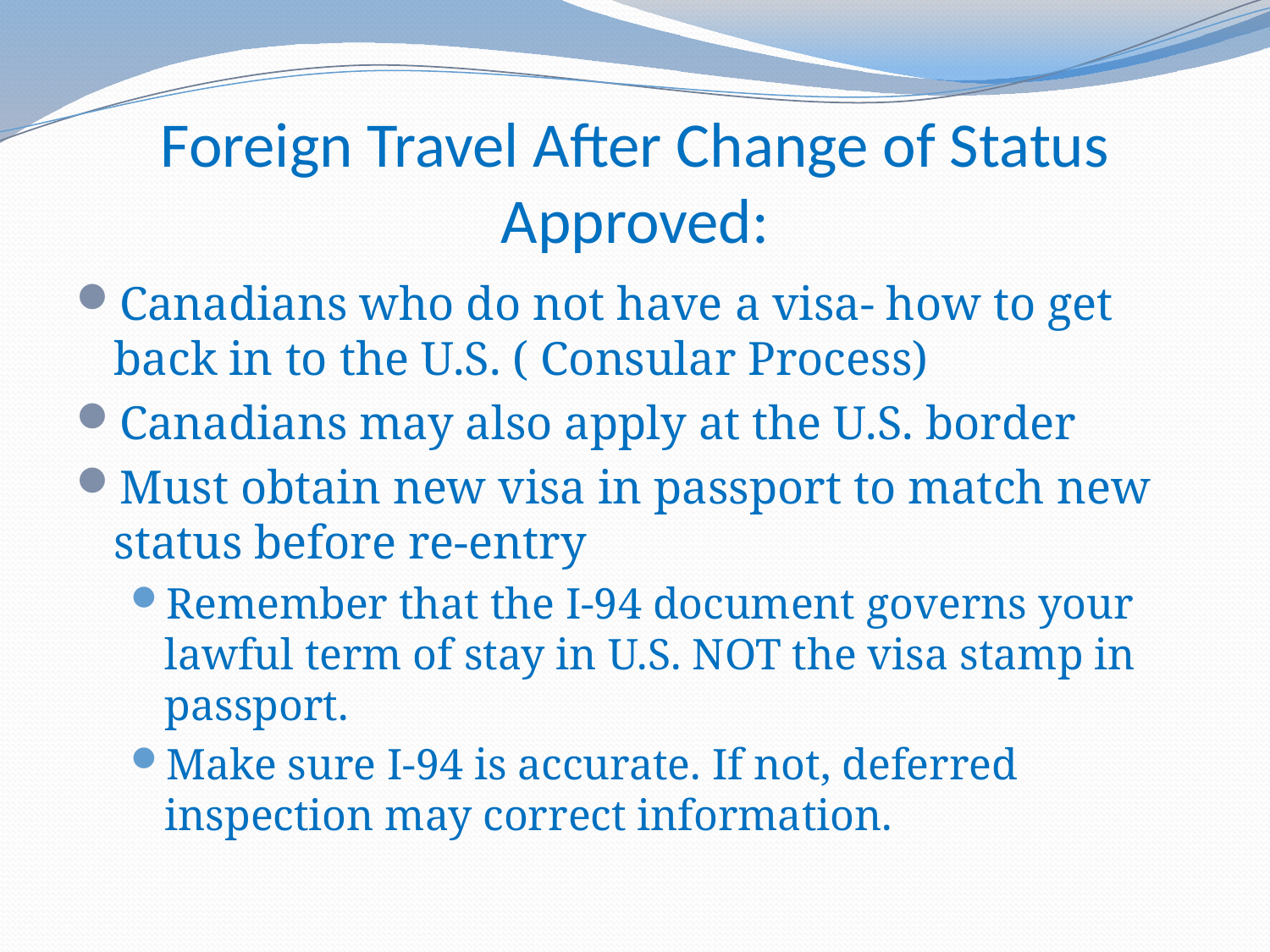

# Foreign Travel After Change of Status Approved:
Canadians who do not have a visa- how to get back in to the U.S. ( Consular Process)
Canadians may also apply at the U.S. border
Must obtain new visa in passport to match new status before re-entry
Remember that the I-94 document governs your lawful term of stay in U.S. NOT the visa stamp in passport.
Make sure I-94 is accurate. If not, deferred inspection may correct information.